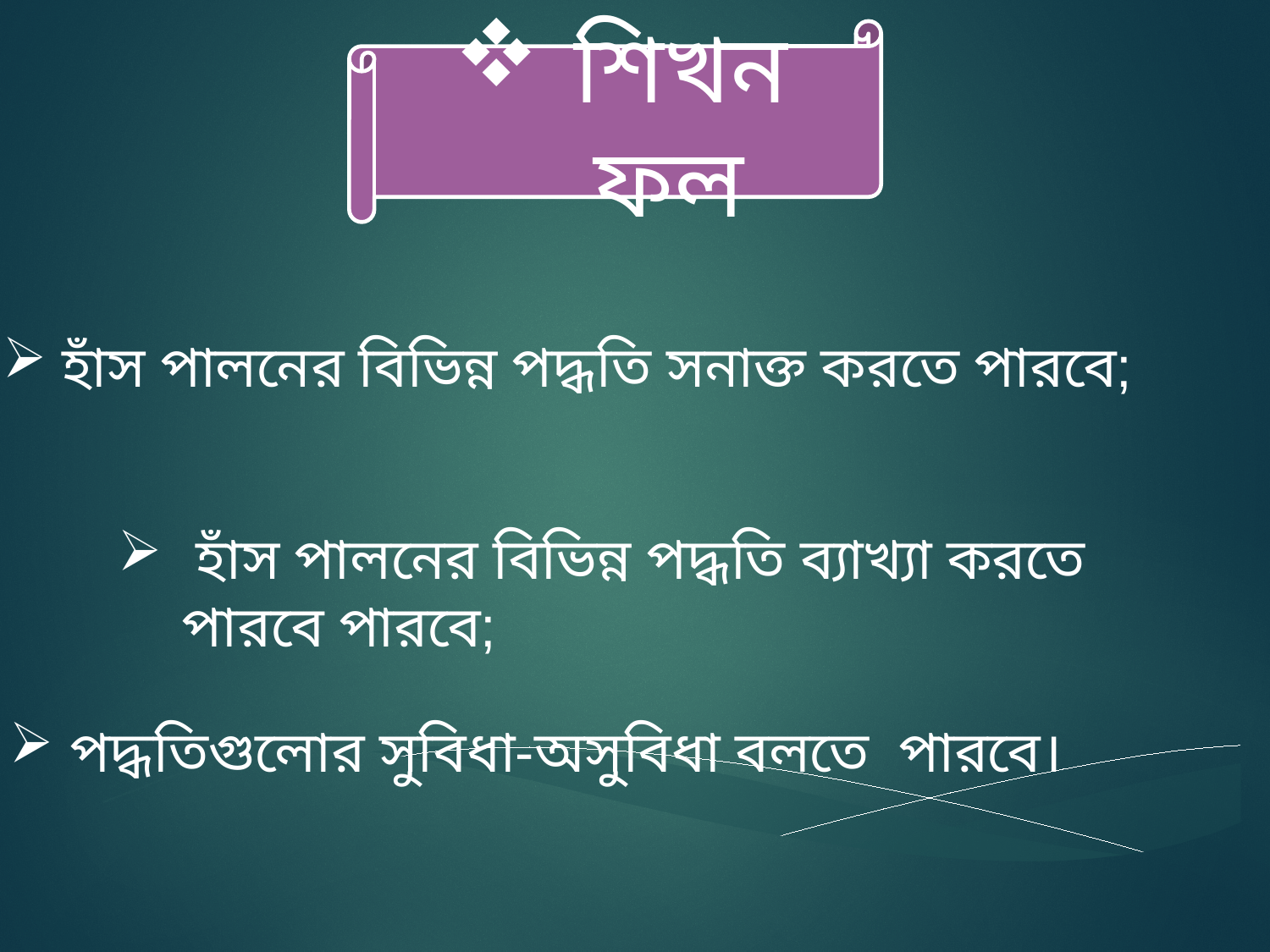

শিখন ফল
 হাঁস পালনের বিভিন্ন পদ্ধতি সনাক্ত করতে পারবে;
 হাঁস পালনের বিভিন্ন পদ্ধতি ব্যাখ্যা করতে পারবে পারবে;
 পদ্ধতিগুলোর সুবিধা-অসুবিধা বলতে  পারবে।